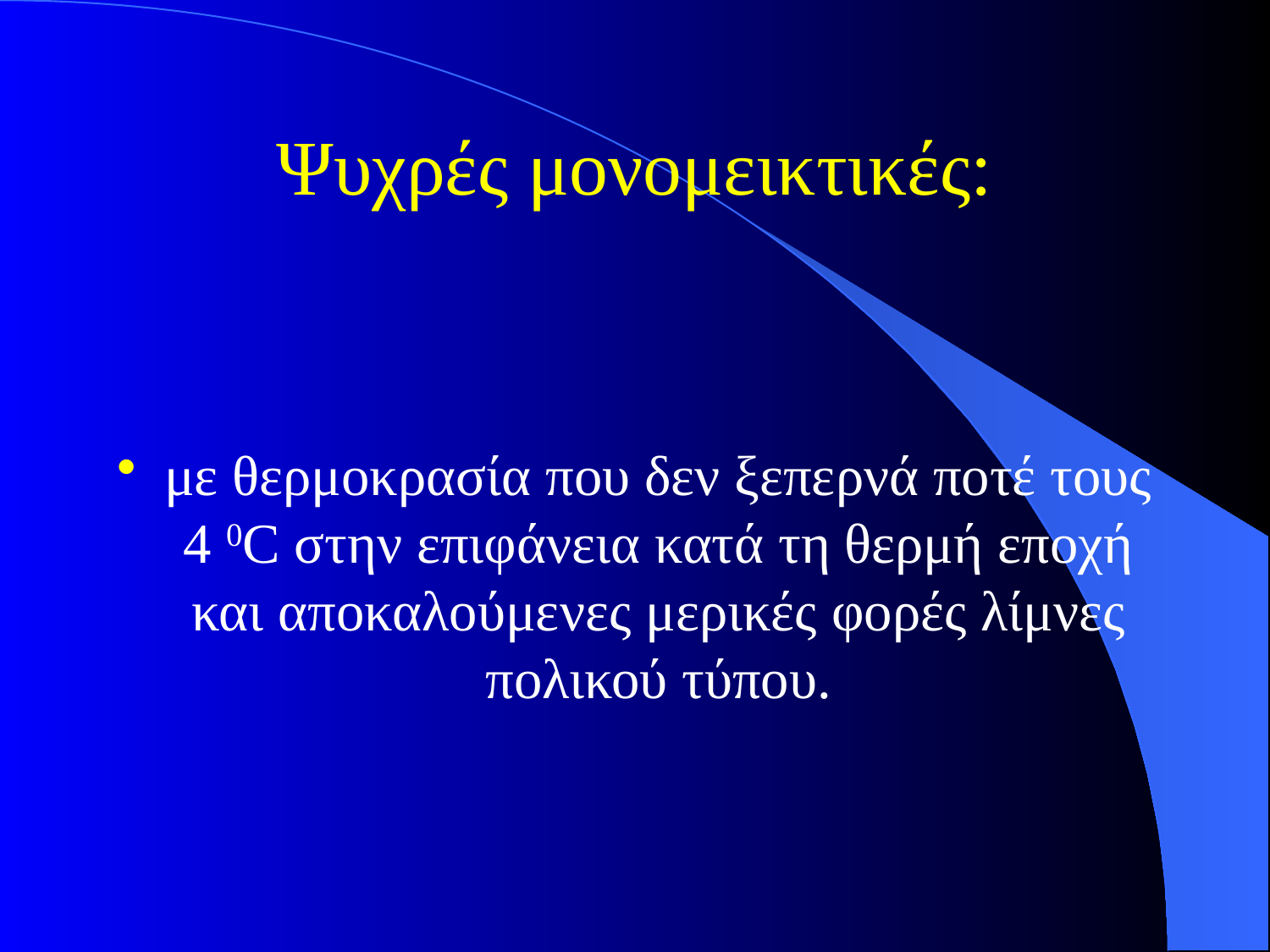

# Ψυχρές μονομεικτικές:

με θερμοκρασία που δεν ξεπερνά ποτέ τους 4 0C στην επιφάνεια κατά τη θερμή εποχή και αποκαλούμενες μερικές φορές λίμνες πολικού τύπου.